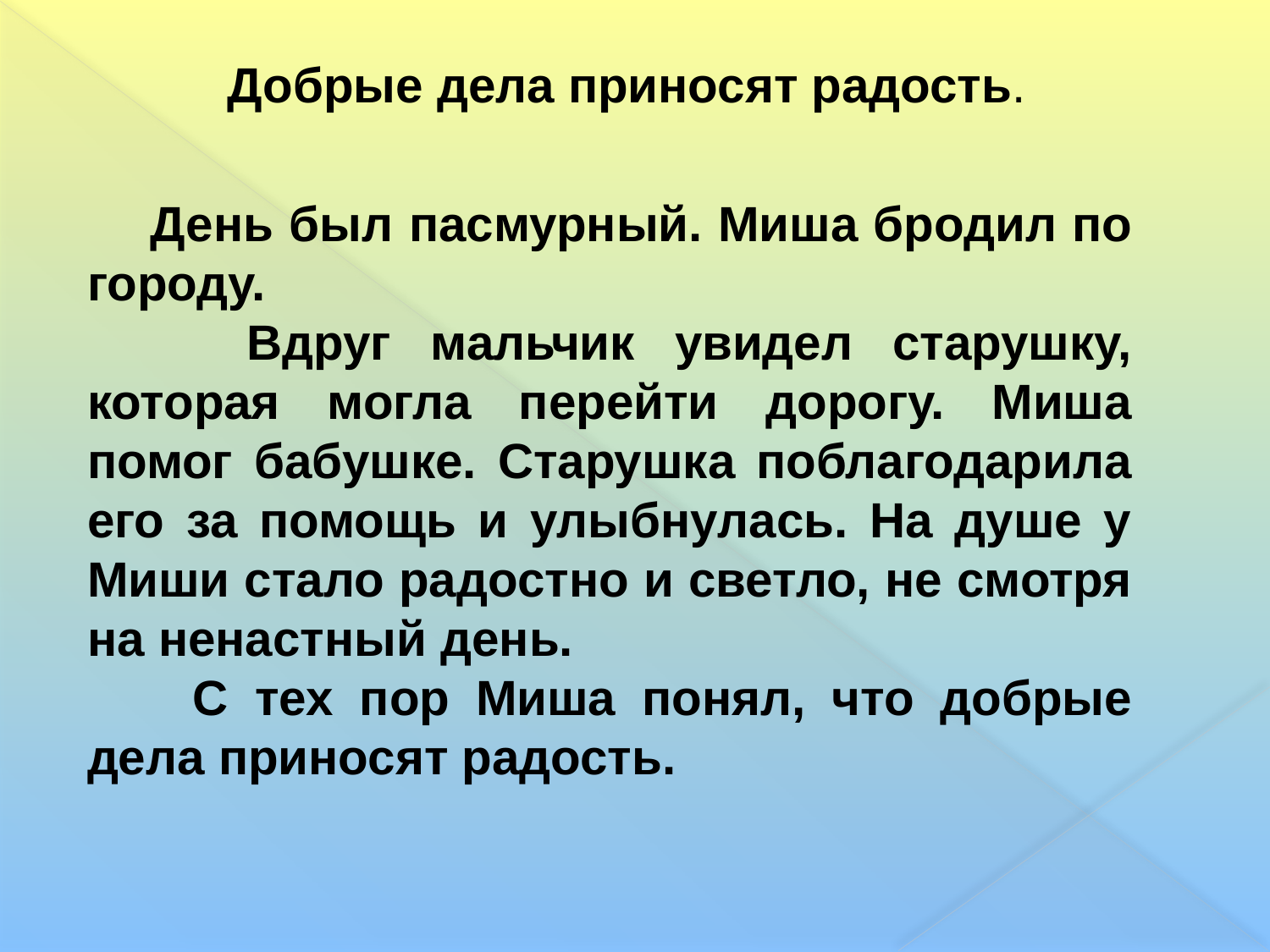

Добрые дела приносят радость.

    День был пасмурный. Миша бродил по городу.
    Вдруг мальчик увидел старушку, которая могла перейти дорогу. Миша помог бабушке. Старушка поблагодарила его за помощь и улыбнулась. На душе у Миши стало радостно и светло, не смотря на ненастный день.
    С тех пор Миша понял, что добрые дела приносят радость.